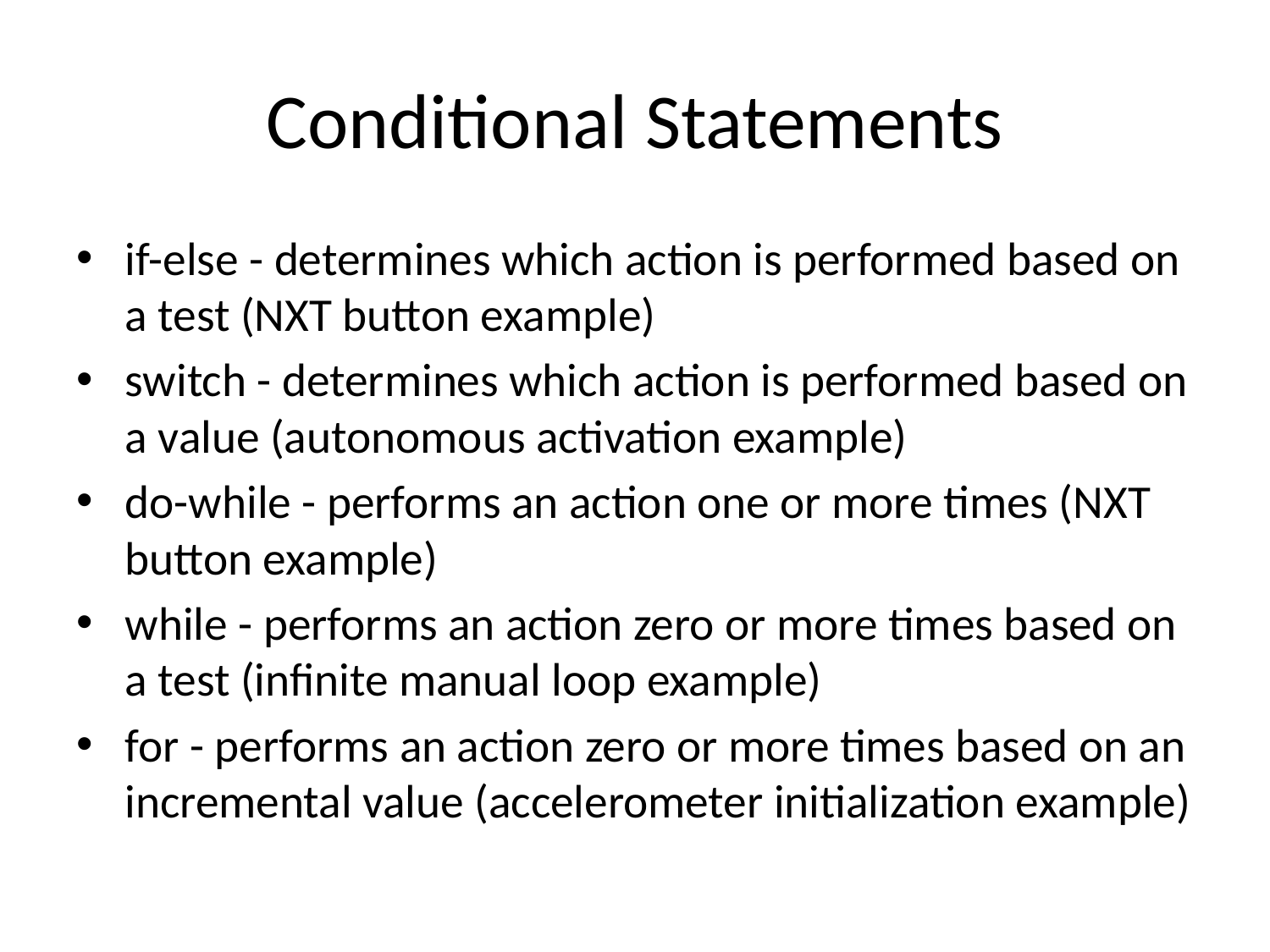

# Conditional Statements
if-else - determines which action is performed based on a test (NXT button example)
switch - determines which action is performed based on a value (autonomous activation example)
do-while - performs an action one or more times (NXT button example)
while - performs an action zero or more times based on a test (infinite manual loop example)
for - performs an action zero or more times based on an incremental value (accelerometer initialization example)